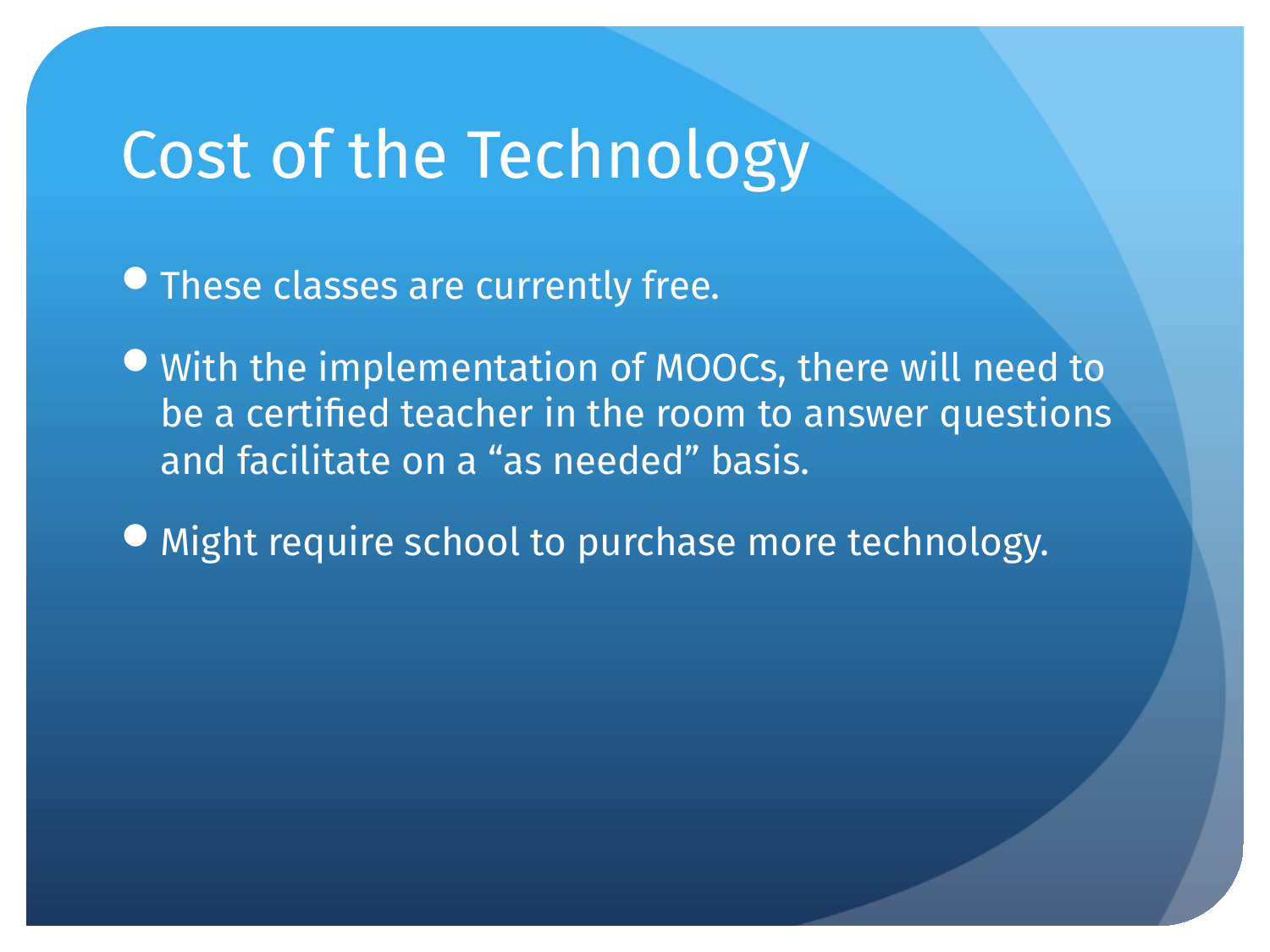

# Cost of the Technology
These classes are currently free.
With the implementation of MOOCs, there will need to be a certified teacher in the room to answer questions and facilitate on a “as needed” basis.
Might require school to purchase more technology.